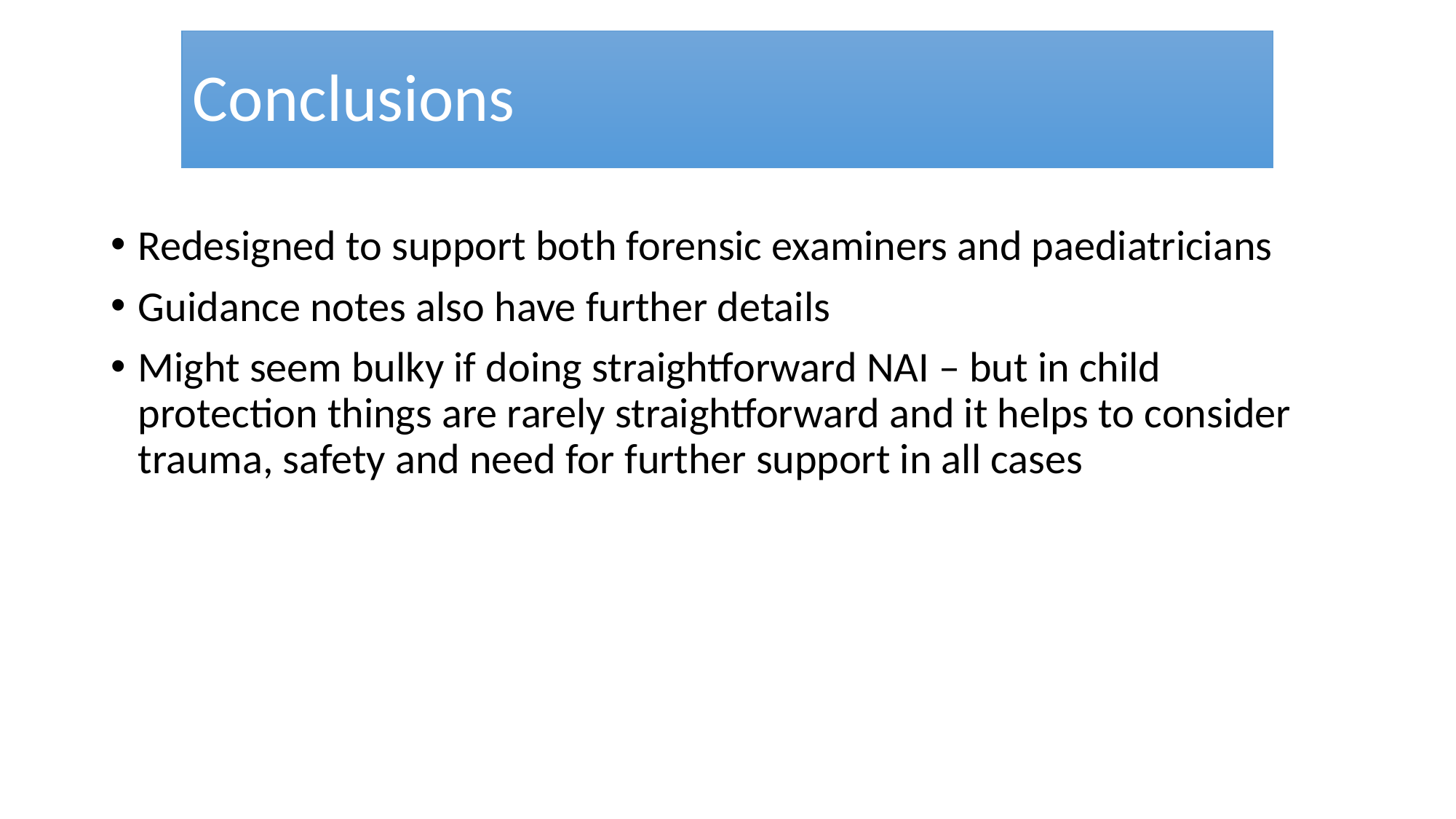

# Conclusions
Redesigned to support both forensic examiners and paediatricians
Guidance notes also have further details
Might seem bulky if doing straightforward NAI – but in child protection things are rarely straightforward and it helps to consider trauma, safety and need for further support in all cases